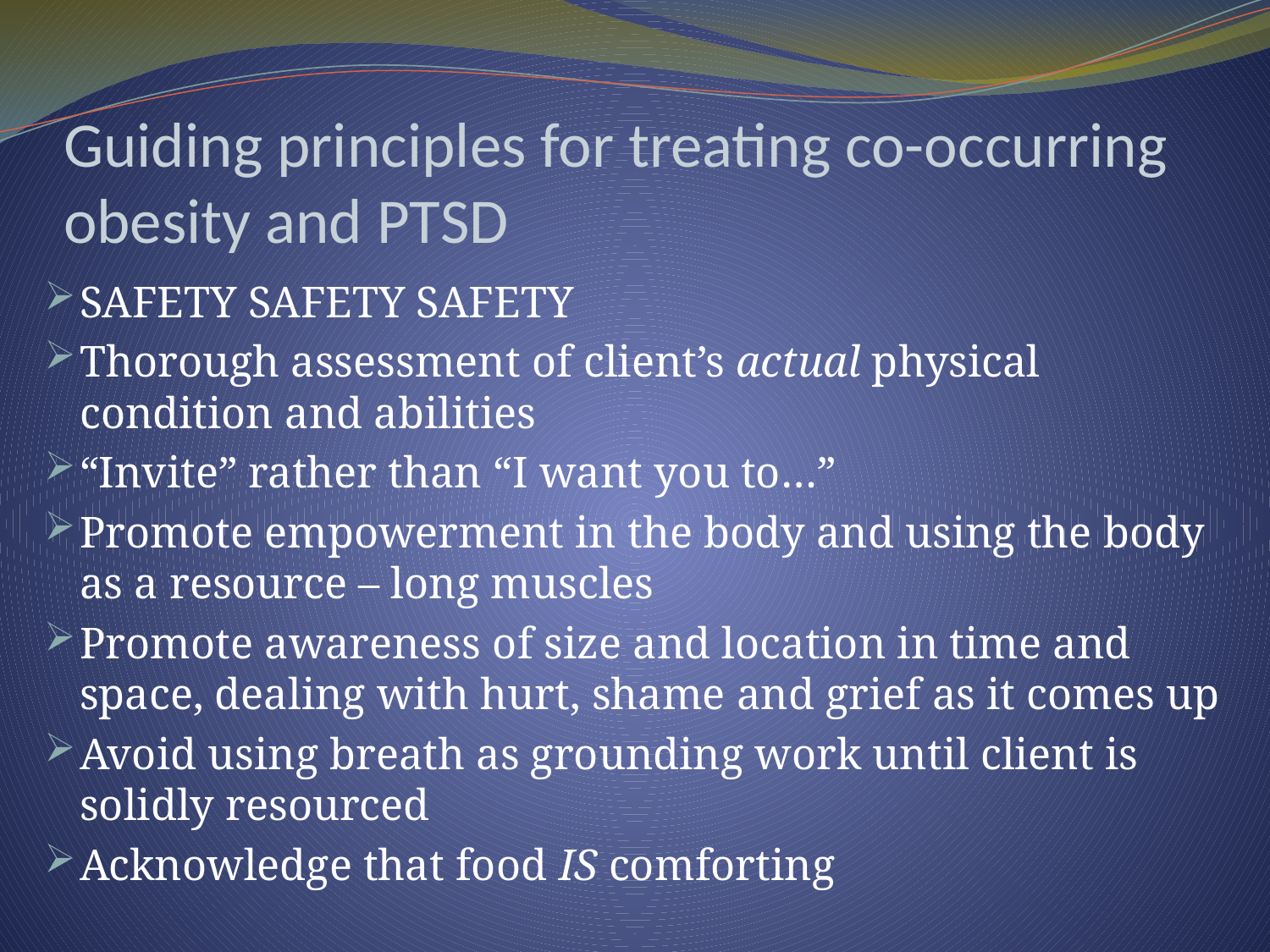

# Guiding principles for treating co-occurring obesity and PTSD
SAFETY SAFETY SAFETY
Thorough assessment of client’s actual physical condition and abilities
“Invite” rather than “I want you to…”
Promote empowerment in the body and using the body as a resource – long muscles
Promote awareness of size and location in time and space, dealing with hurt, shame and grief as it comes up
Avoid using breath as grounding work until client is solidly resourced
Acknowledge that food IS comforting